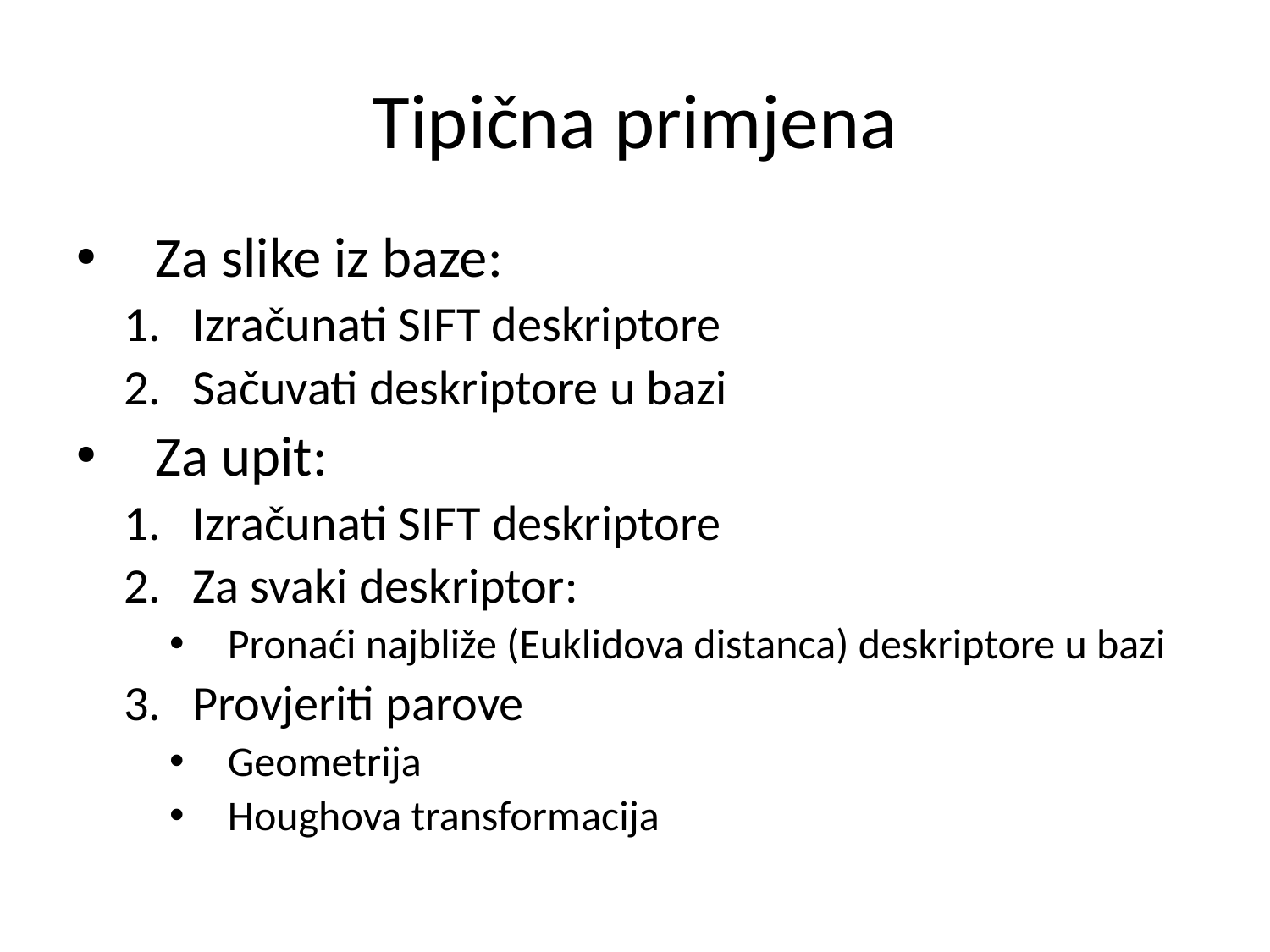

# Tipična primjena
Za slike iz baze:
Izračunati SIFT deskriptore
Sačuvati deskriptore u bazi
Za upit:
Izračunati SIFT deskriptore
Za svaki deskriptor:
Pronaći najbliže (Euklidova distanca) deskriptore u bazi
Provjeriti parove
Geometrija
Houghova transformacija